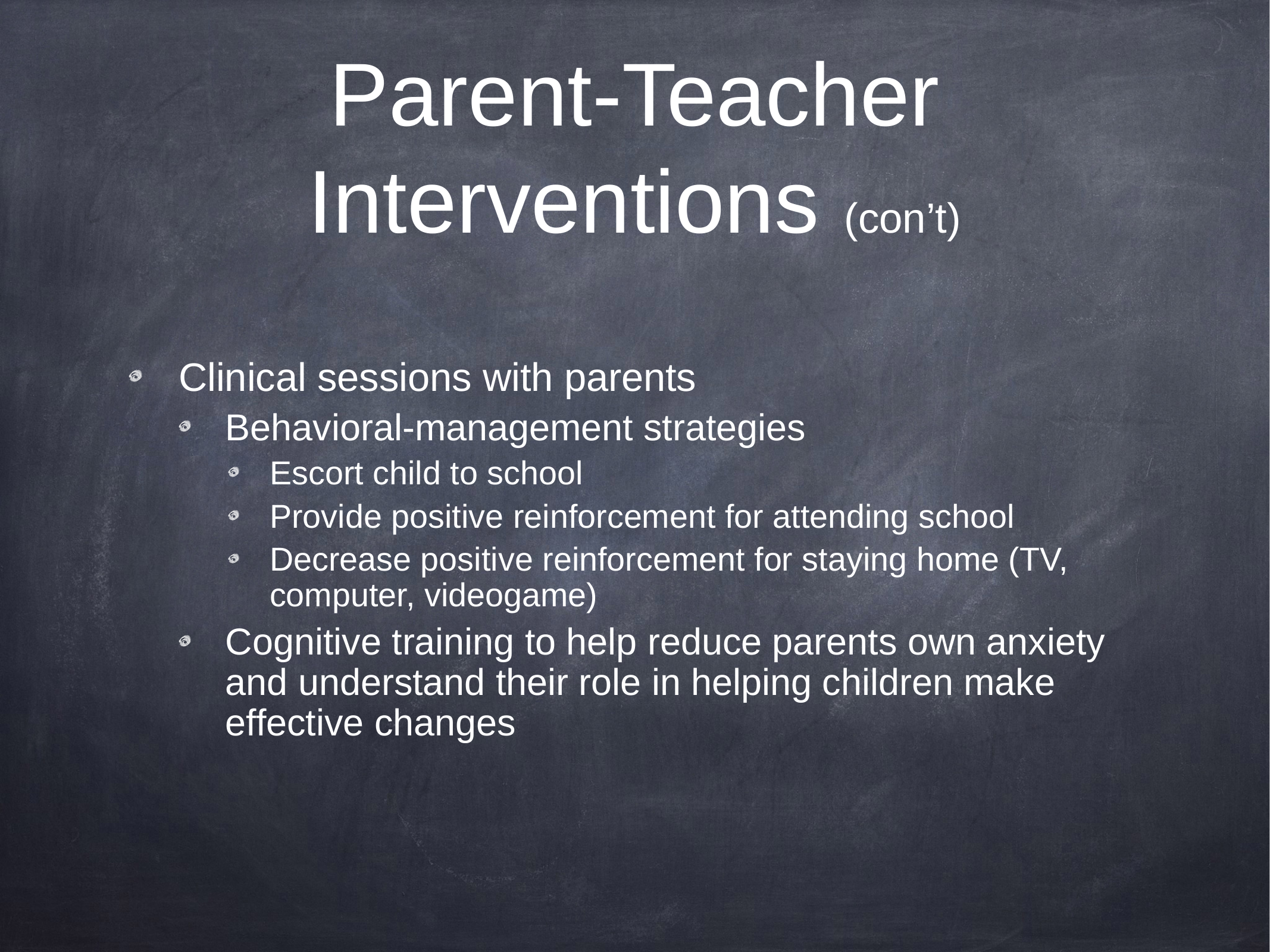

# Parent-Teacher Interventions (con’t)
Clinical sessions with parents
Behavioral-management strategies
Escort child to school
Provide positive reinforcement for attending school
Decrease positive reinforcement for staying home (TV, computer, videogame)
Cognitive training to help reduce parents own anxiety and understand their role in helping children make effective changes